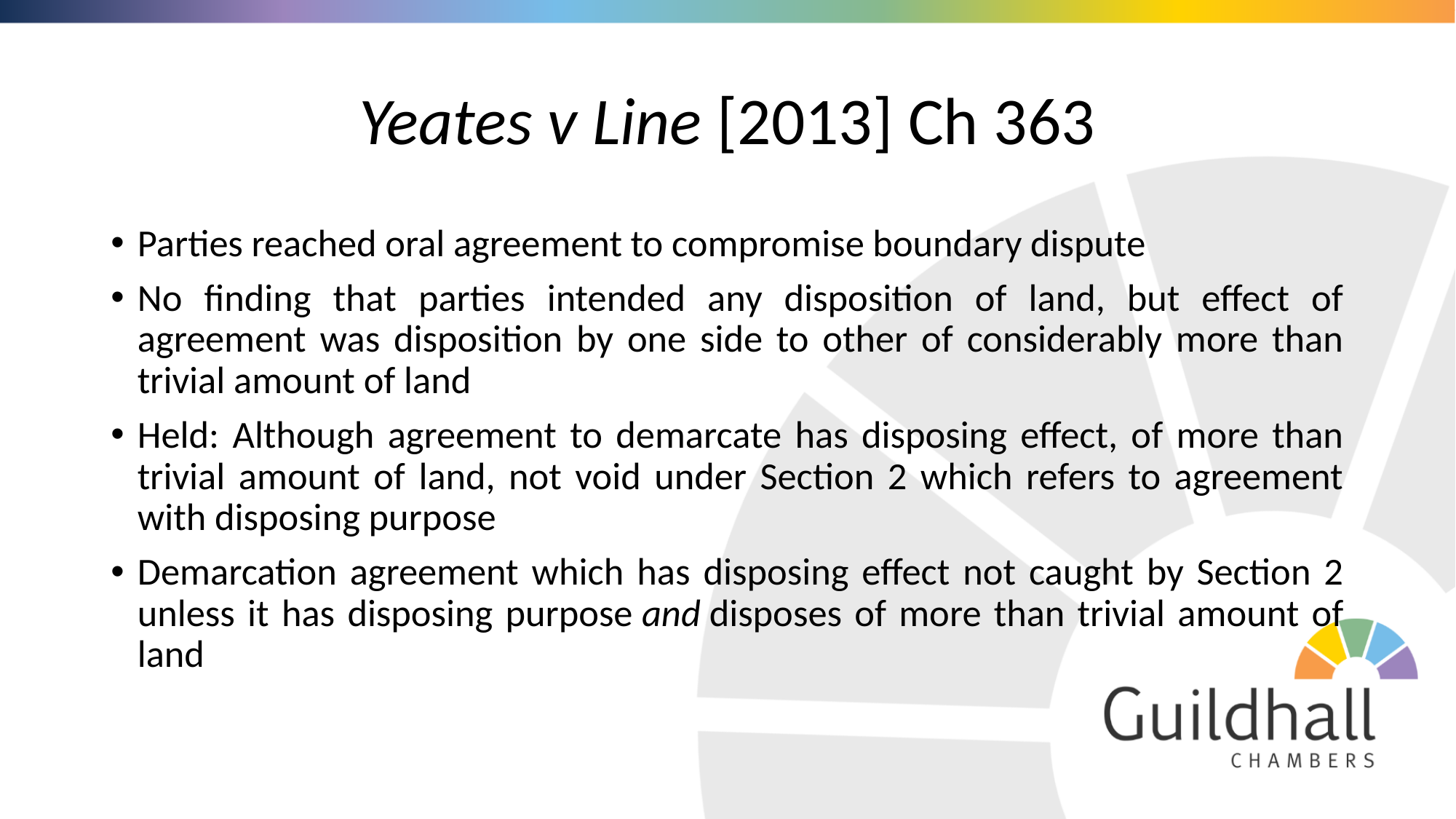

# Yeates v Line [2013] Ch 363
Parties reached oral agreement to compromise boundary dispute
No finding that parties intended any disposition of land, but effect of agreement was disposition by one side to other of considerably more than trivial amount of land
Held: Although agreement to demarcate has disposing effect, of more than trivial amount of land, not void under Section 2 which refers to agreement with disposing purpose
Demarcation agreement which has disposing effect not caught by Section 2 unless it has disposing purpose and disposes of more than trivial amount of land